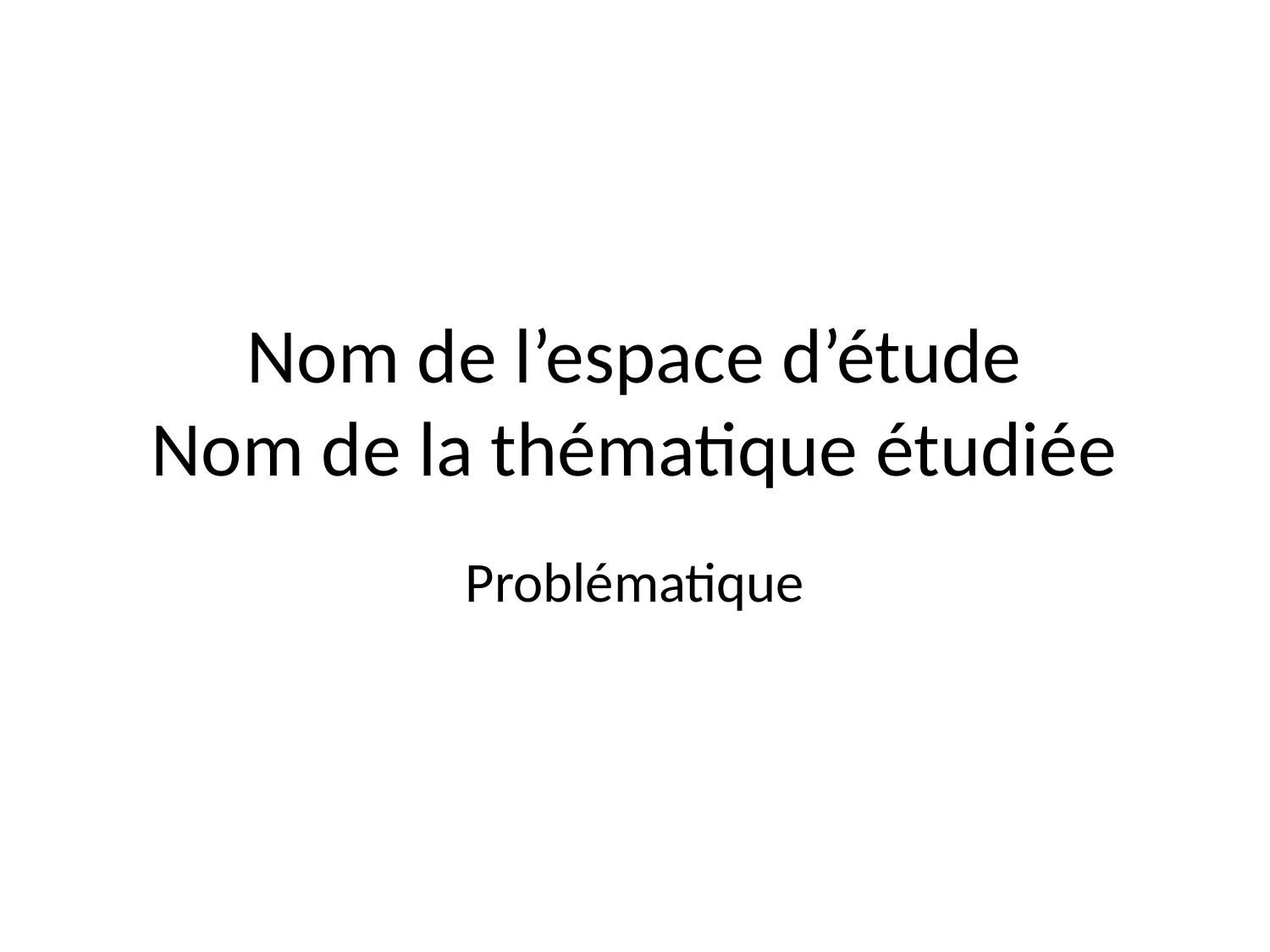

# Nom de l’espace d’étude Nom de la thématique étudiée
Problématique